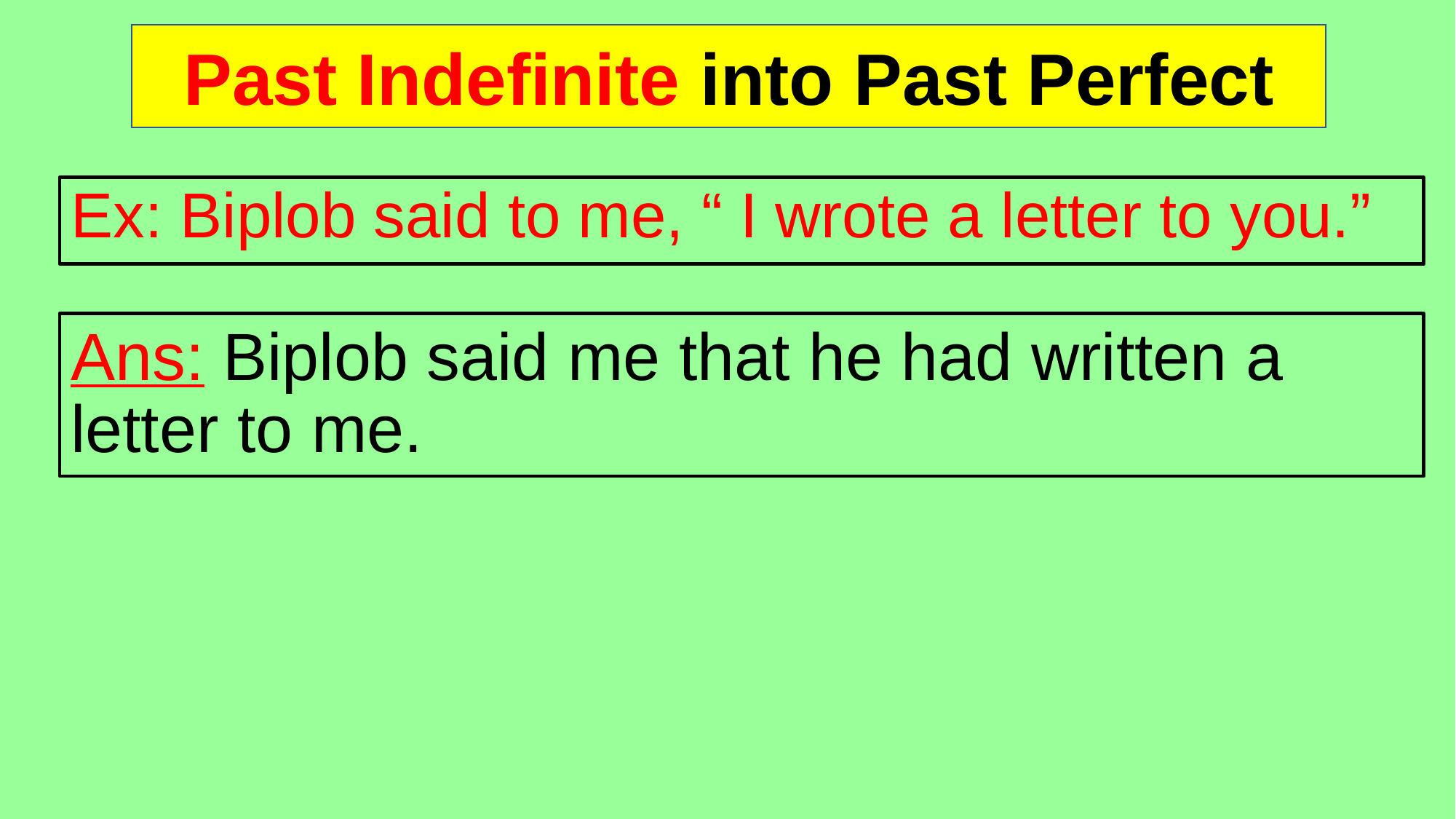

Past Indefinite into Past Perfect
Ex: Biplob said to me, “ I wrote a letter to you.”
Ans: Biplob said me that he had written a letter to me.